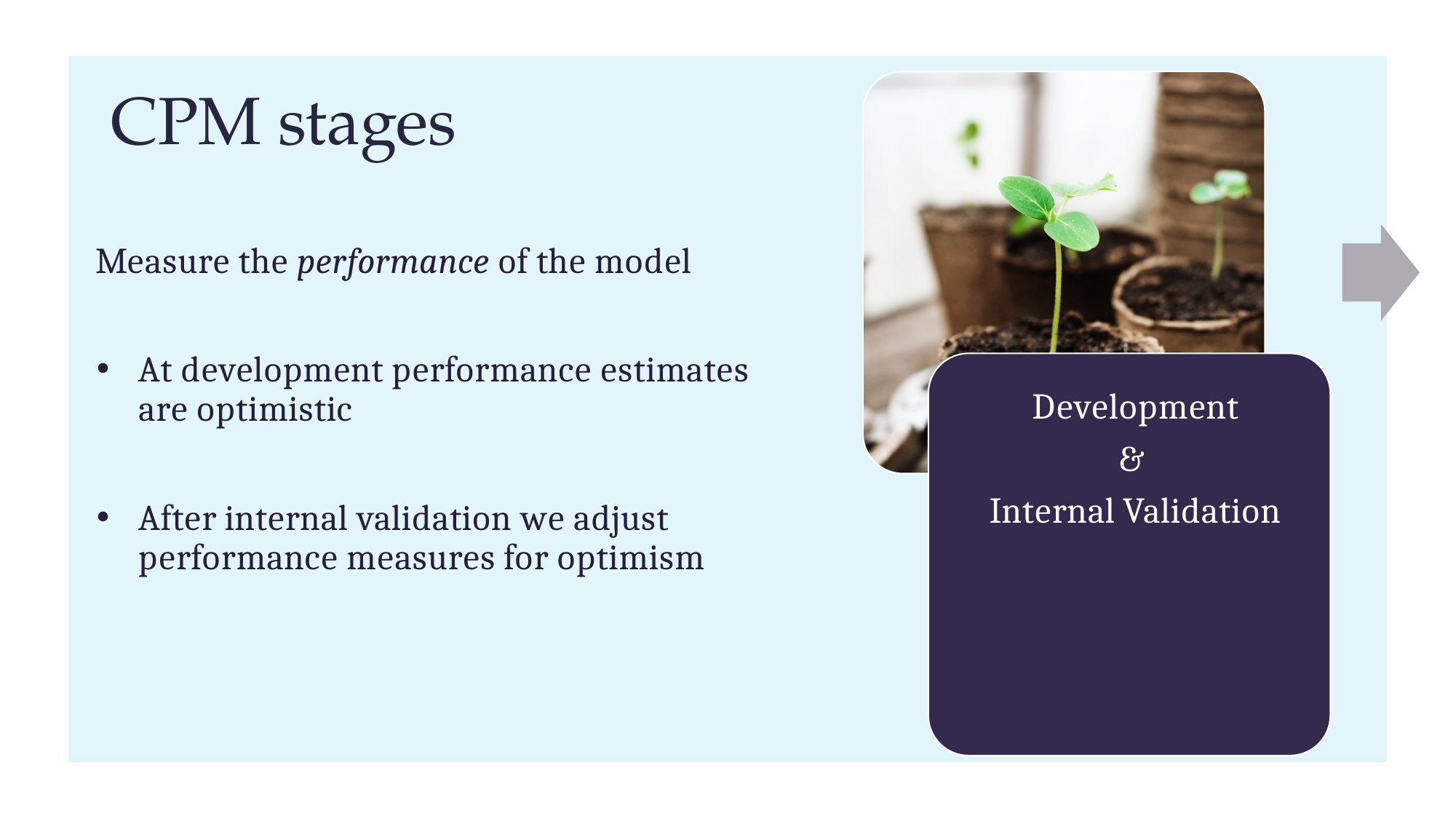

Development
&
Internal Validation

External Validation
&
Updating

Implementation
&
Impact

# CPM stages
Measure the performance of the model

At development performance estimates are optimistic

After internal validation we adjust performance measures for optimism